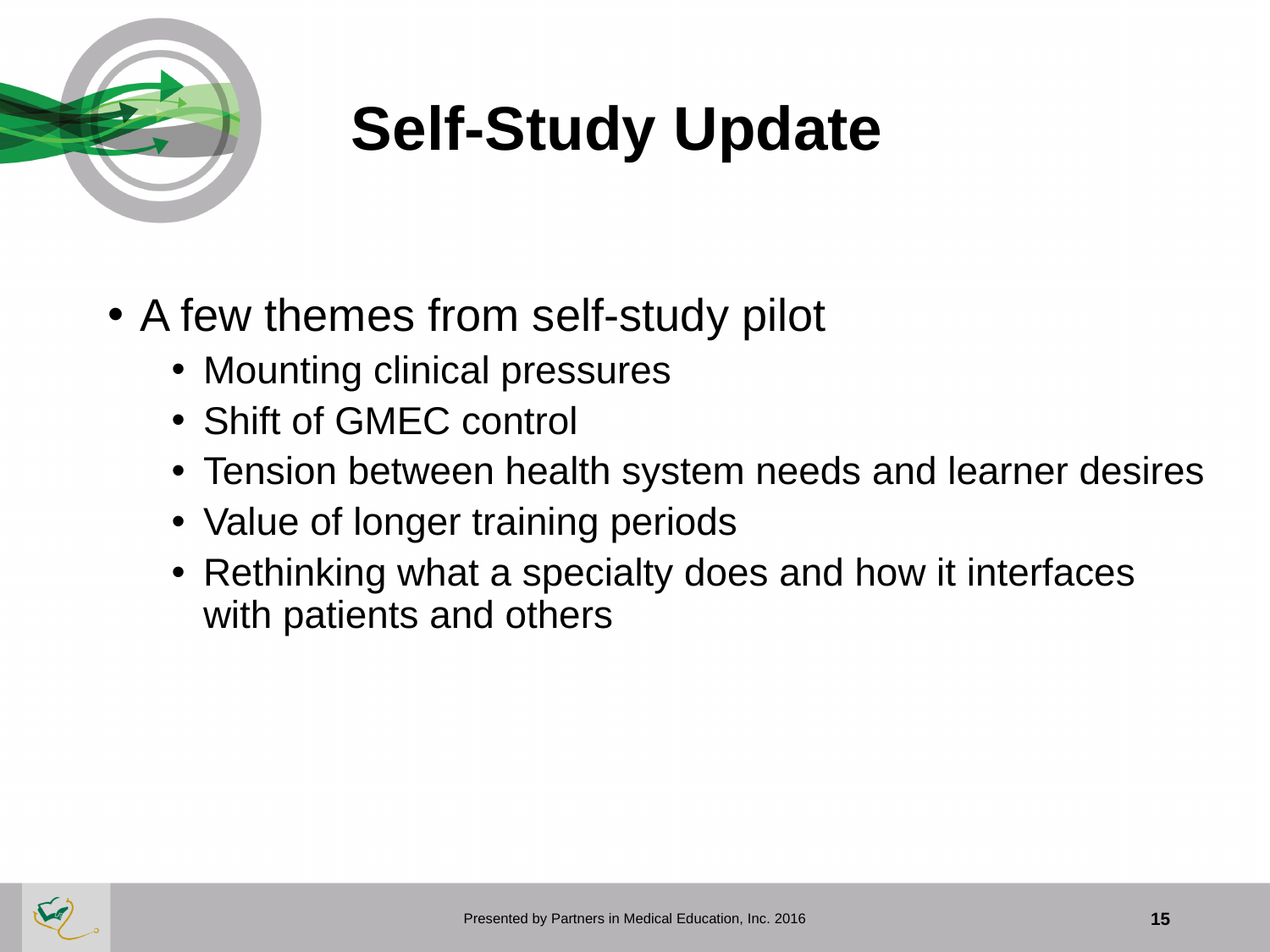

# Self-Study Update
A few themes from self-study pilot
Mounting clinical pressures
Shift of GMEC control
Tension between health system needs and learner desires
Value of longer training periods
Rethinking what a specialty does and how it interfaces with patients and others

Presented by Partners in Medical Education, Inc. 2016
15